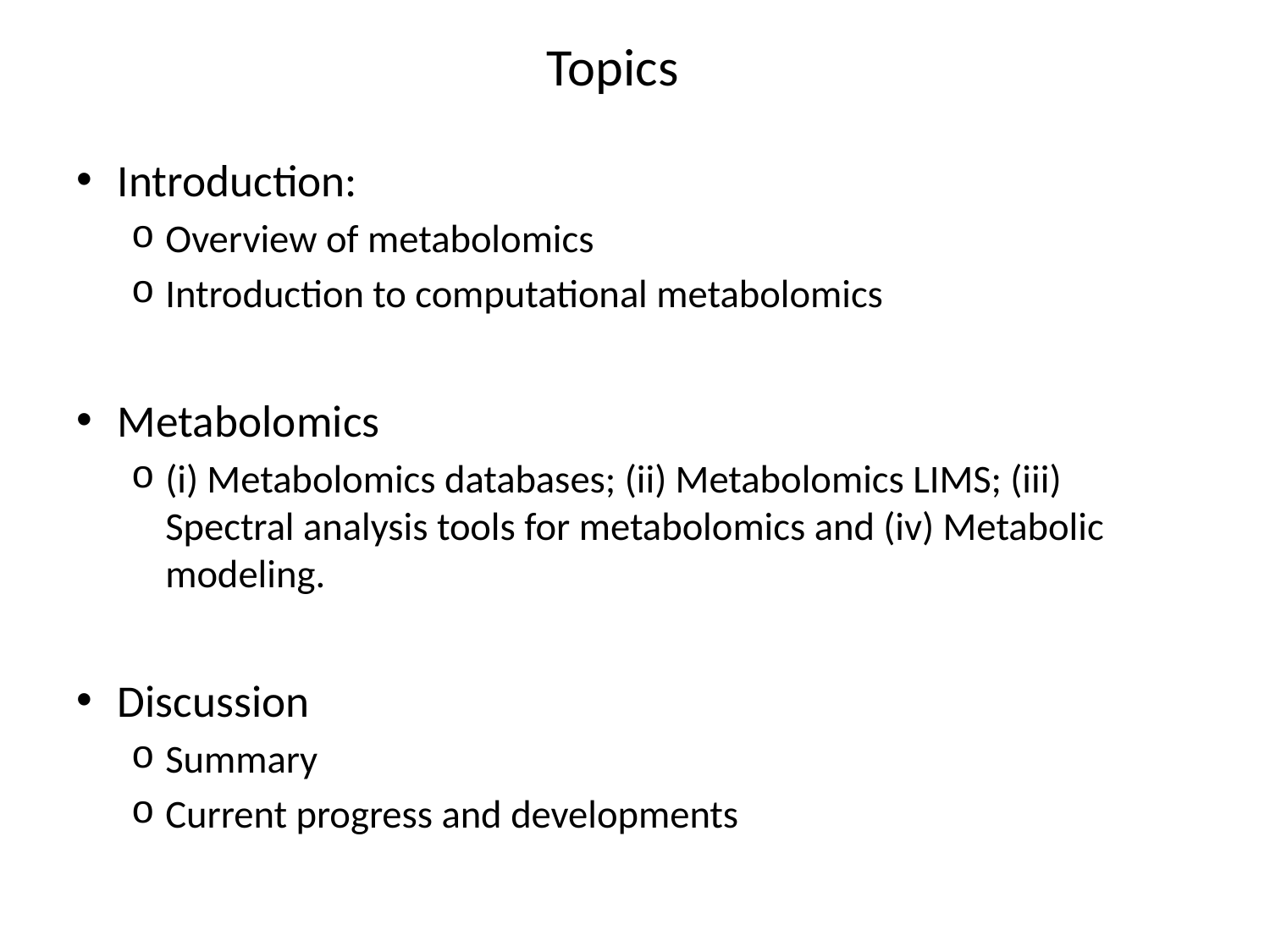

Topics
Introduction:
Overview of metabolomics
Introduction to computational metabolomics

Metabolomics
(i) Metabolomics databases; (ii) Metabolomics LIMS; (iii) Spectral analysis tools for metabolomics and (iv) Metabolic modeling.

Discussion
Summary
Current progress and developments